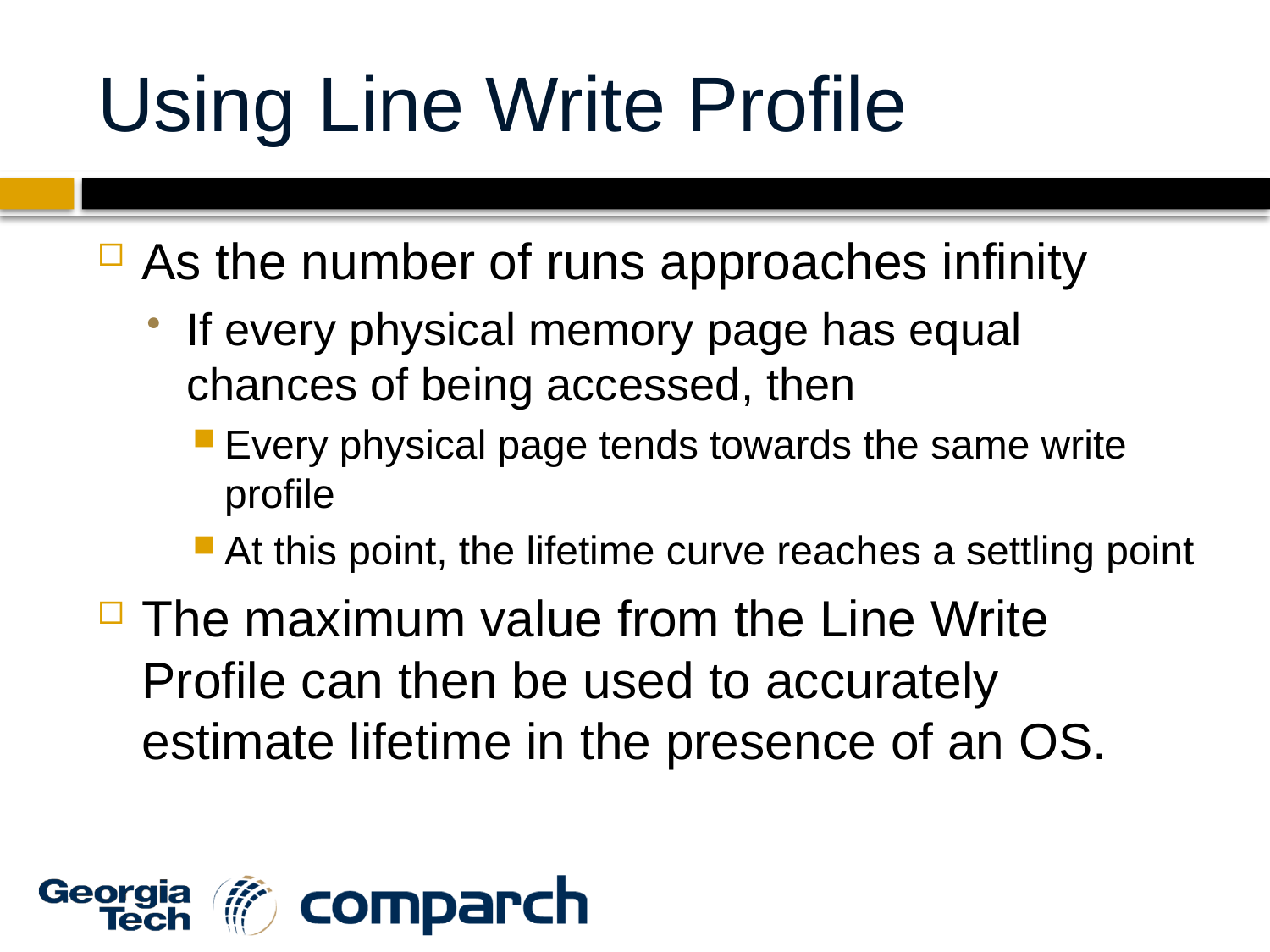

# Using Line Write Profile
As the number of runs approaches infinity
If every physical memory page has equal chances of being accessed, then
Every physical page tends towards the same write profile
At this point, the lifetime curve reaches a settling point
The maximum value from the Line Write Profile can then be used to accurately estimate lifetime in the presence of an OS.